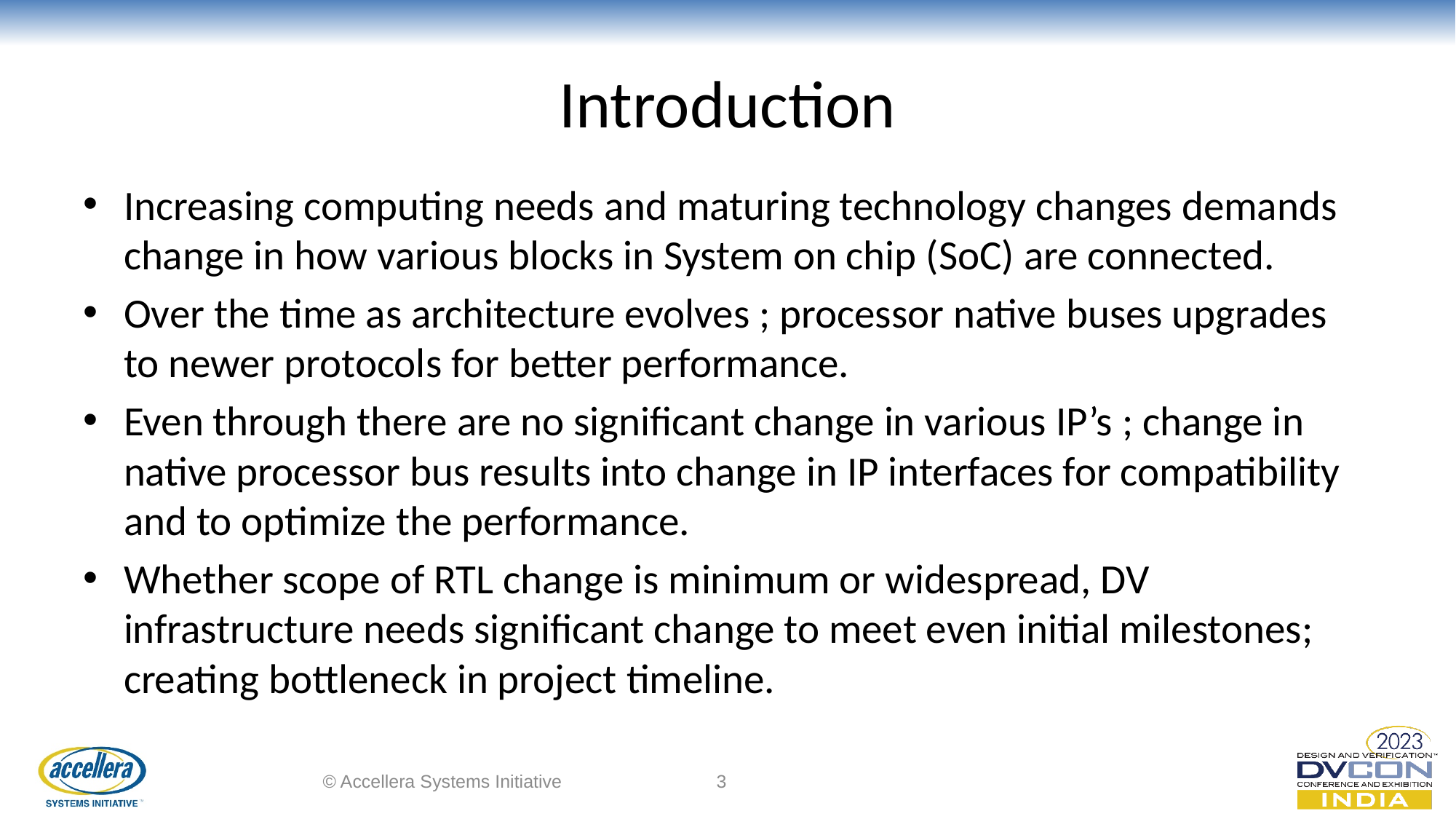

# Introduction
Increasing computing needs and maturing technology changes demands change in how various blocks in System on chip (SoC) are connected.
Over the time as architecture evolves ; processor native buses upgrades to newer protocols for better performance.
Even through there are no significant change in various IP’s ; change in native processor bus results into change in IP interfaces for compatibility and to optimize the performance.
Whether scope of RTL change is minimum or widespread, DV infrastructure needs significant change to meet even initial milestones; creating bottleneck in project timeline.

© Accellera Systems Initiative
3